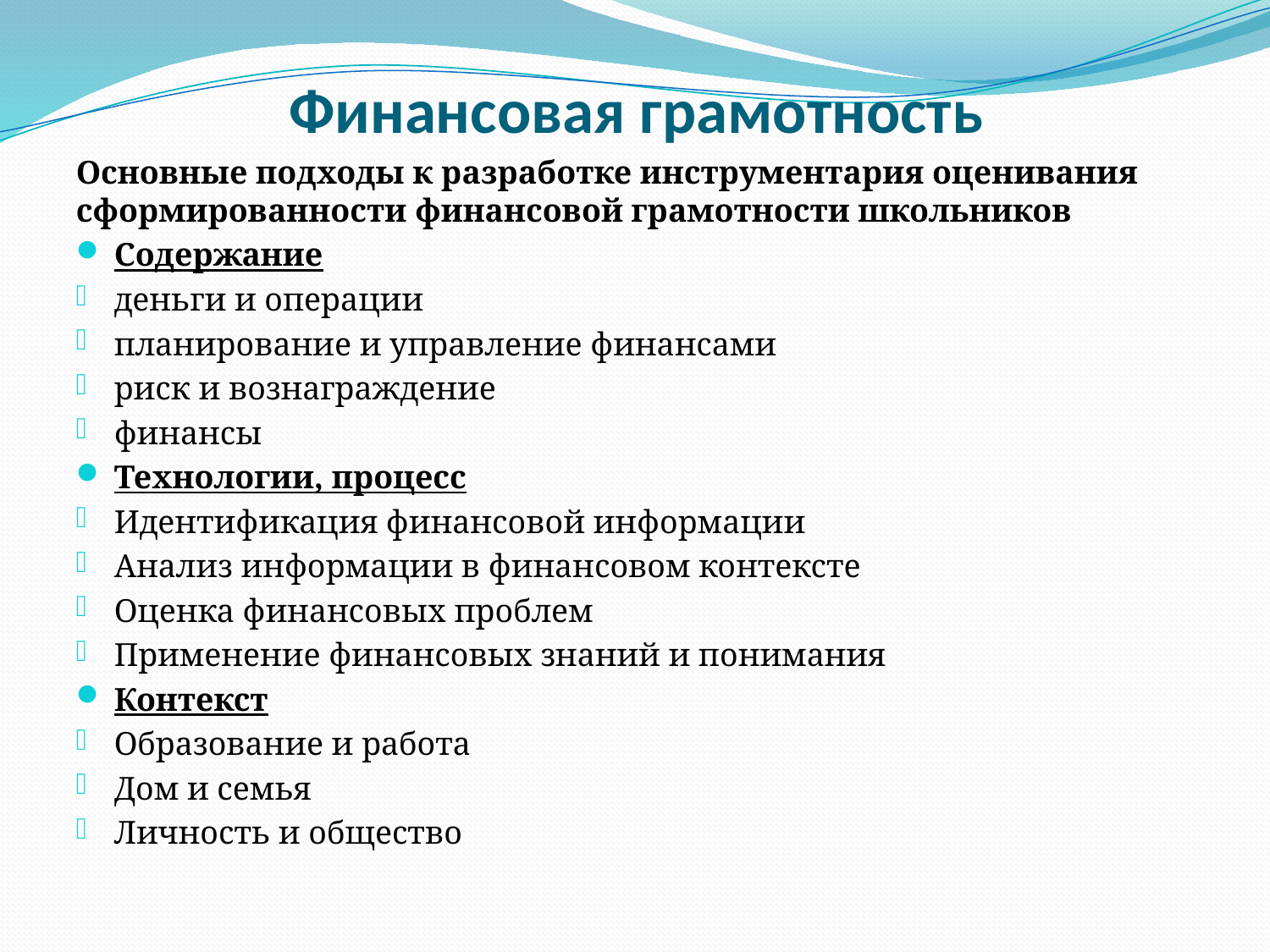

# Финансовая грамотность
Основные подходы к разработке инструментария оценивания сформированности финансовой грамотности школьников
Содержание
деньги и операции
планирование и управление финансами
риск и вознаграждение
финансы
Технологии, процесс
Идентификация финансовой информации
Анализ информации в финансовом контексте
Оценка финансовых проблем
Применение финансовых знаний и понимания
Контекст
Образование и работа
Дом и семья
Личность и общество